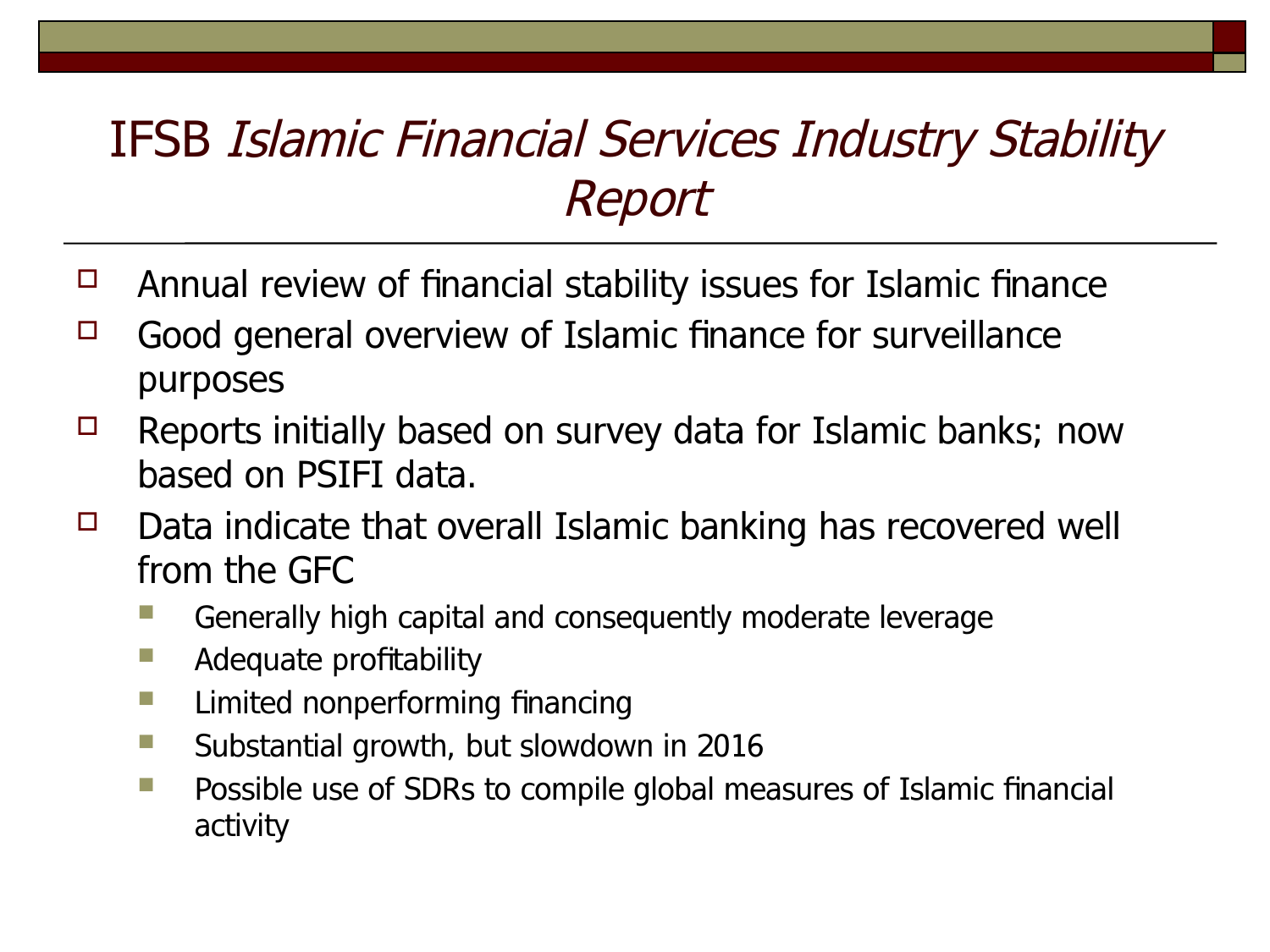

# IFSB Islamic Financial Services Industry Stability Report
Annual review of financial stability issues for Islamic finance
Good general overview of Islamic finance for surveillance purposes
Reports initially based on survey data for Islamic banks; now based on PSIFI data.
Data indicate that overall Islamic banking has recovered well from the GFC
Generally high capital and consequently moderate leverage
Adequate profitability
Limited nonperforming financing
Substantial growth, but slowdown in 2016
Possible use of SDRs to compile global measures of Islamic financial activity